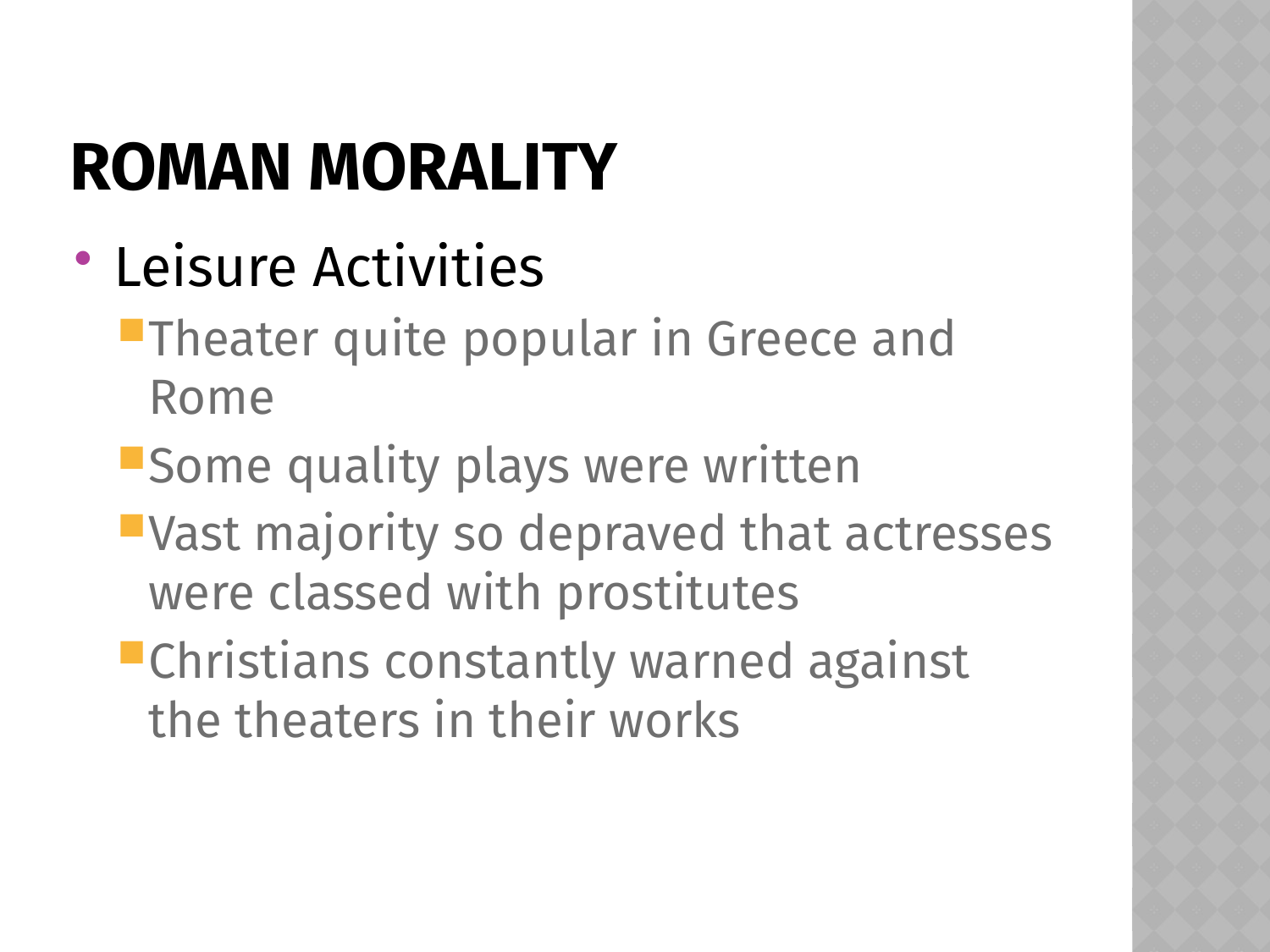

# Roman Morality
Leisure Activities
Theater quite popular in Greece and Rome
Some quality plays were written
Vast majority so depraved that actresses were classed with prostitutes
Christians constantly warned against the theaters in their works